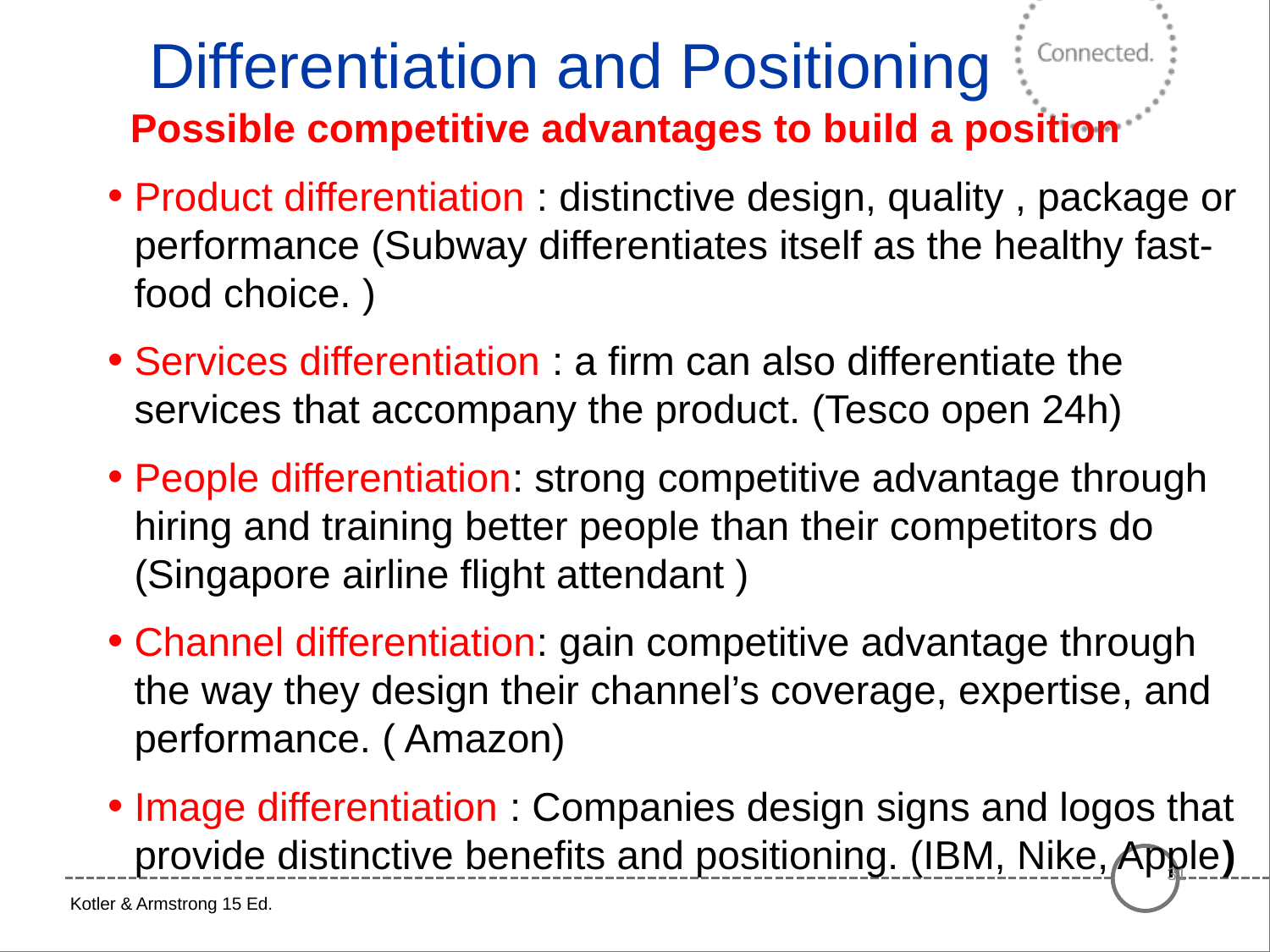

# Differentiation and Positioning
  Possible competitive advantages to build a position
Product differentiation : distinctive design, quality , package or performance (Subway differentiates itself as the healthy fast-food choice. )
Services differentiation : a firm can also differentiate the services that accompany the product. (Tesco open 24h)
People differentiation: strong competitive advantage through hiring and training better people than their competitors do (Singapore airline flight attendant )
Channel differentiation: gain competitive advantage through the way they design their channel’s coverage, expertise, and performance. ( Amazon)
Image differentiation : Companies design signs and logos that provide distinctive benefits and positioning. (IBM, Nike, Apple)
31
Kotler & Armstrong 15 Ed.